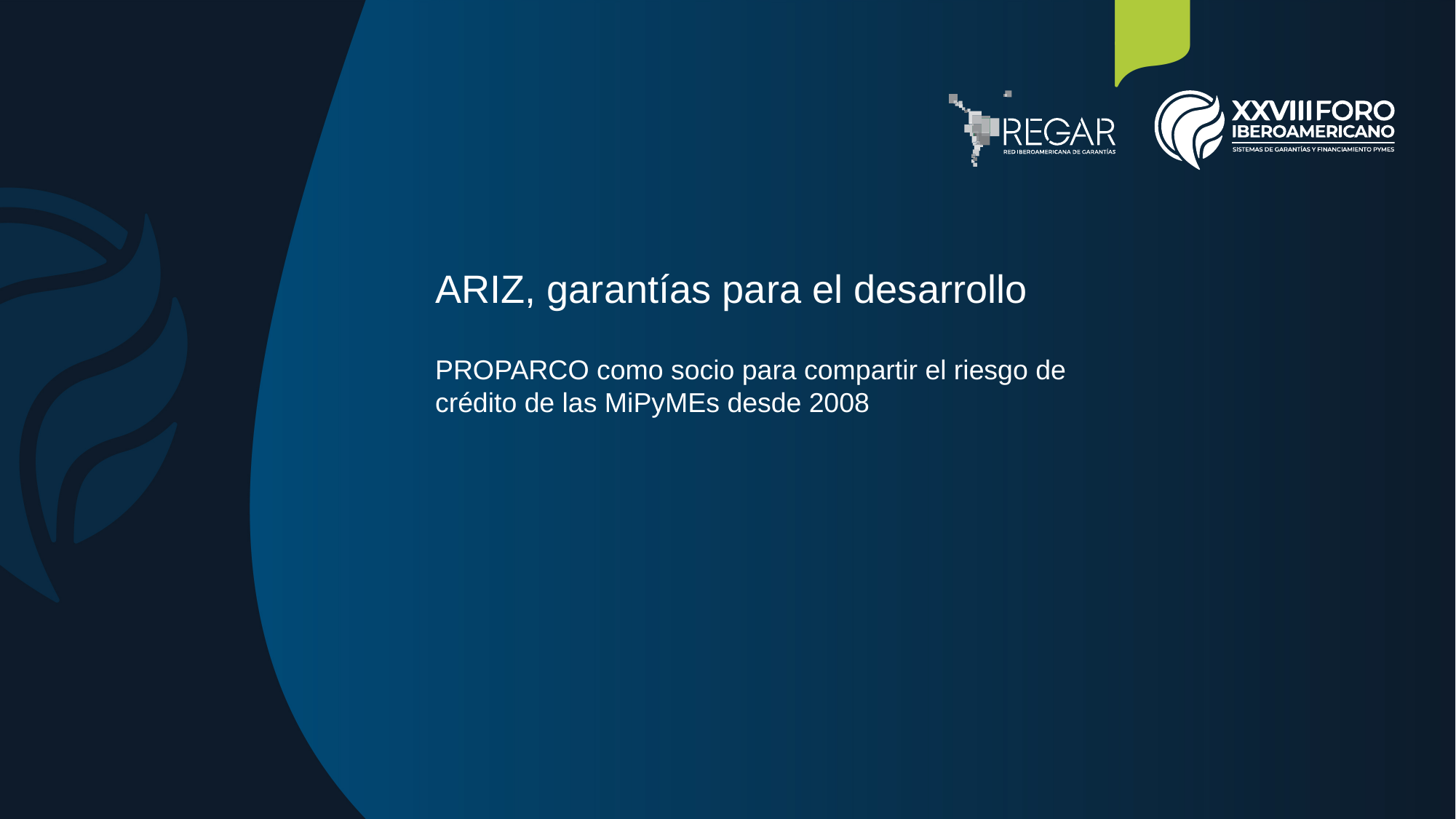

ARIZ, garantías para el desarrollo
PROPARCO como socio para compartir el riesgo de crédito de las MiPyMEs desde 2008